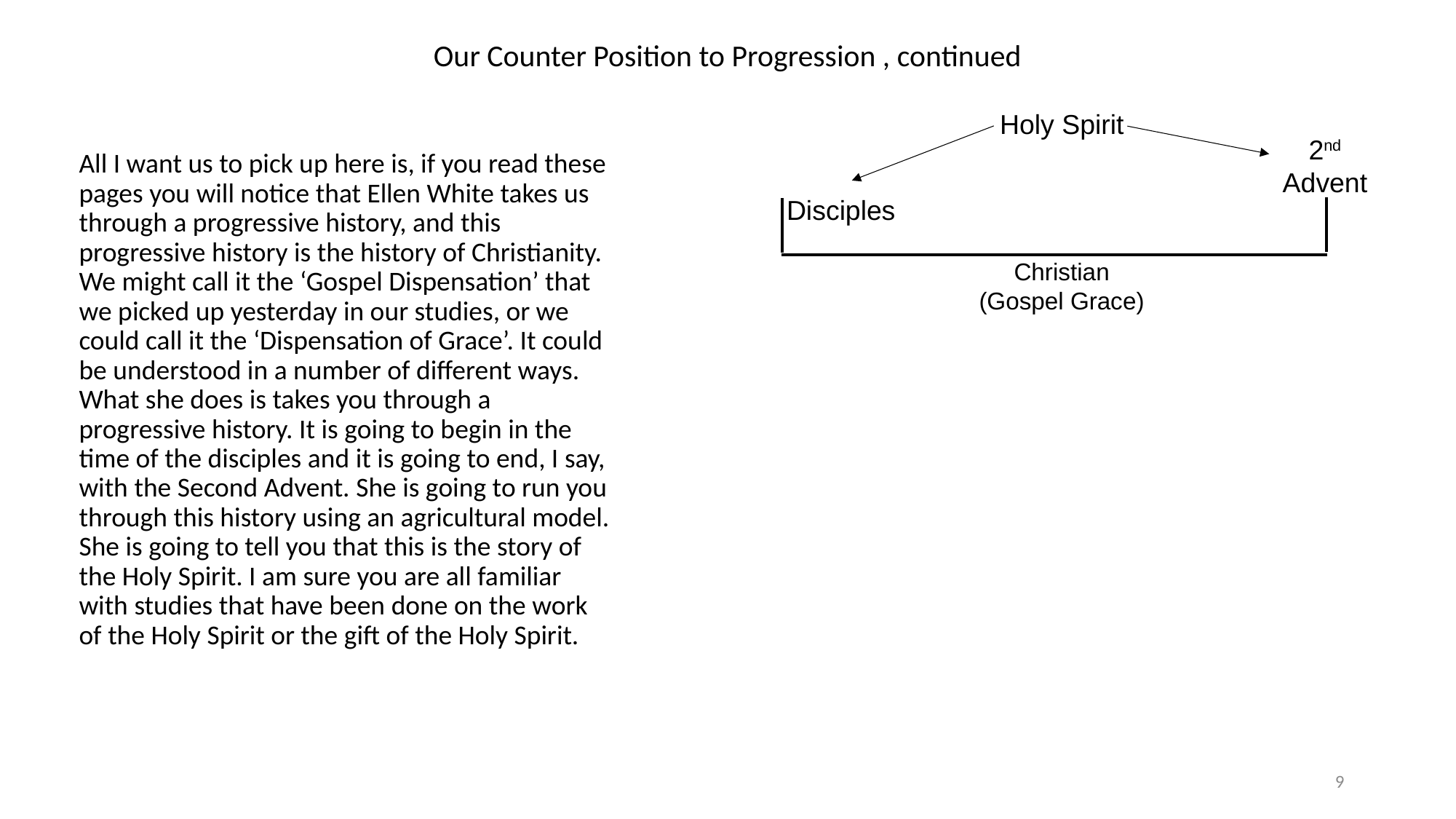

# Our Counter Position to Progression , continued
Holy Spirit
2nd Advent
All I want us to pick up here is, if you read these pages you will notice that Ellen White takes us through a progressive history, and this progressive history is the history of Christianity. We might call it the ‘Gospel Dispensation’ that we picked up yesterday in our studies, or we could call it the ‘Dispensation of Grace’. It could be understood in a number of different ways. What she does is takes you through a progressive history. It is going to begin in the time of the disciples and it is going to end, I say, with the Second Advent. She is going to run you through this history using an agricultural model. She is going to tell you that this is the story of the Holy Spirit. I am sure you are all familiar with studies that have been done on the work of the Holy Spirit or the gift of the Holy Spirit.
Disciples
Christian
(Gospel Grace)
9